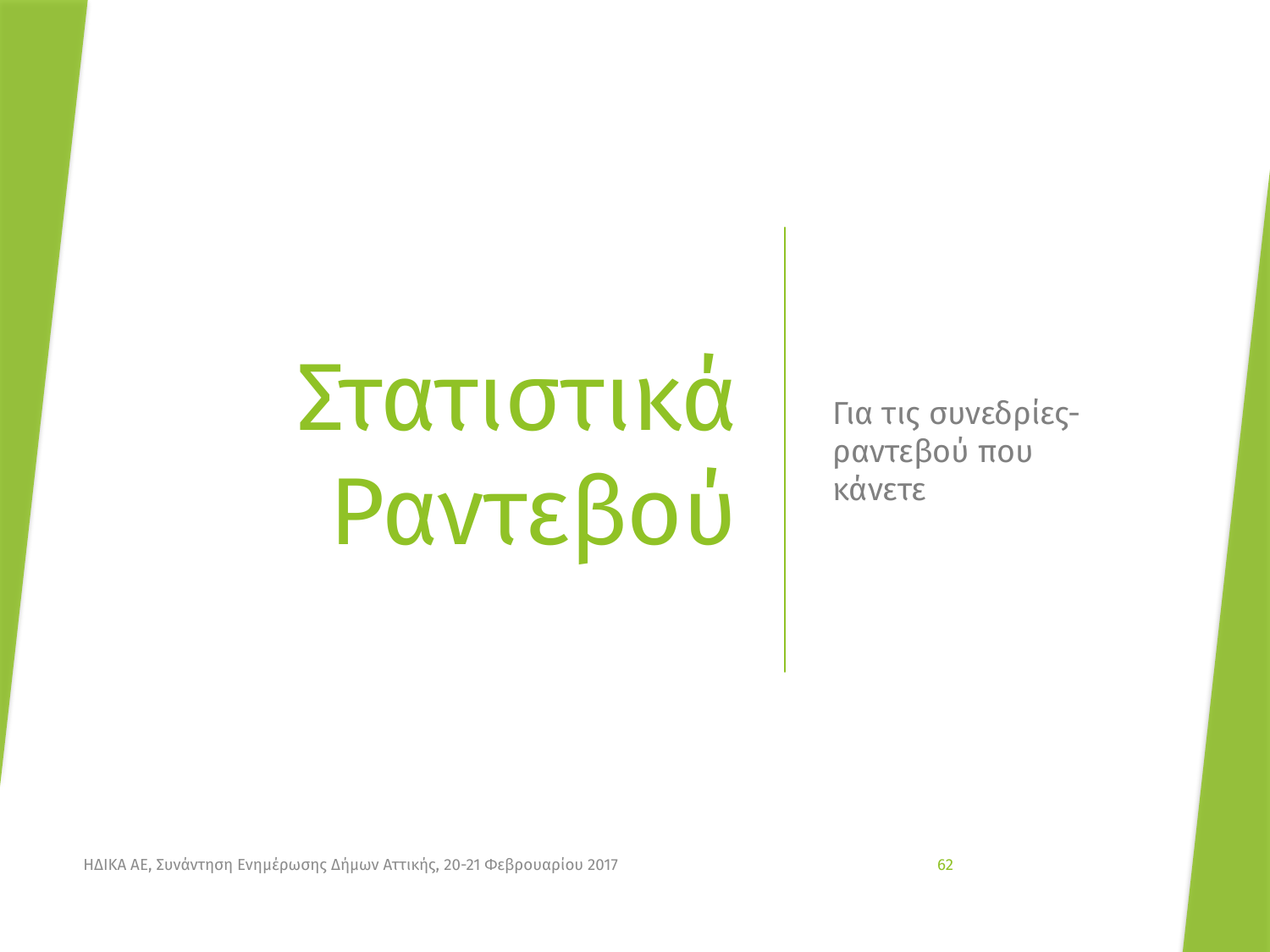

# Στατιστικά Ραντεβού
Για τις συνεδρίες-ραντεβού που κάνετε

ΗΔΙΚΑ ΑΕ, Συνάντηση Ενημέρωσης Δήμων Αττικής, 20-21 Φεβρουαρίου 2017
62